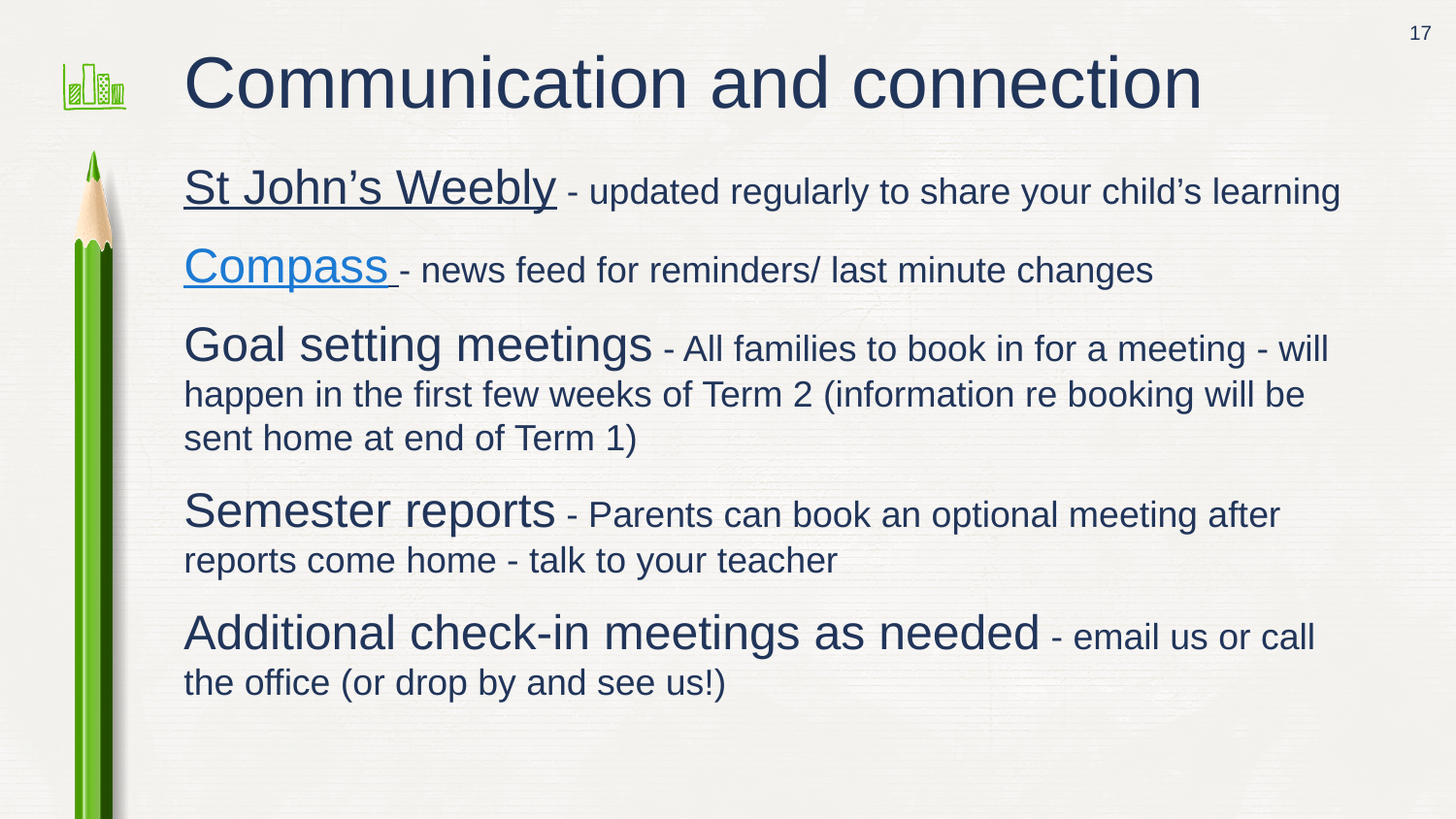

17
Communication and connection

St John’s Weebly - updated regularly to share your child’s learning
Compass - news feed for reminders/ last minute changes
Goal setting meetings - All families to book in for a meeting - will happen in the first few weeks of Term 2 (information re booking will be sent home at end of Term 1)
Semester reports - Parents can book an optional meeting after reports come home - talk to your teacher
Additional check-in meetings as needed - email us or call the office (or drop by and see us!)